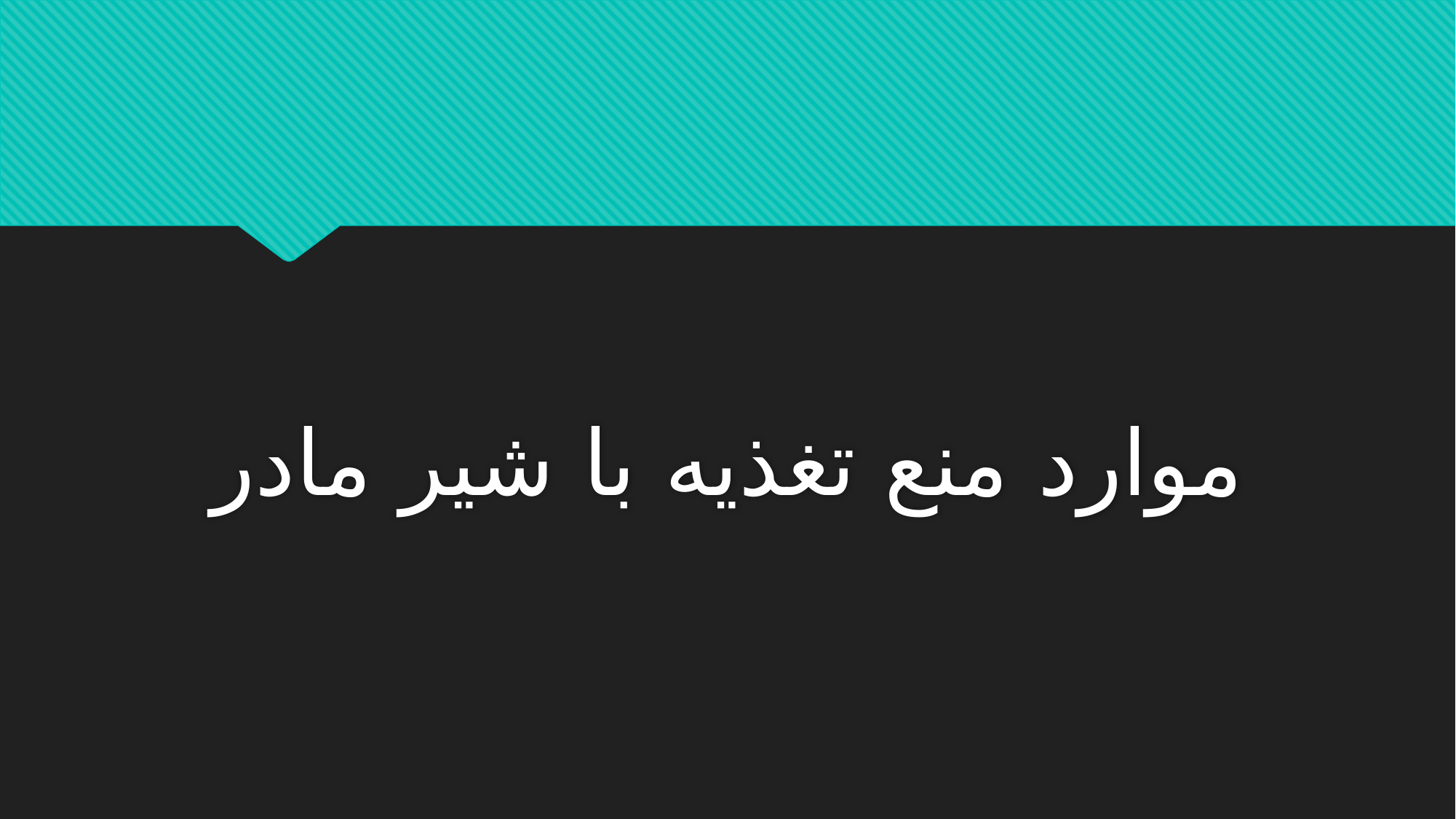

#
موارد منع تغذیه با شیر مادر